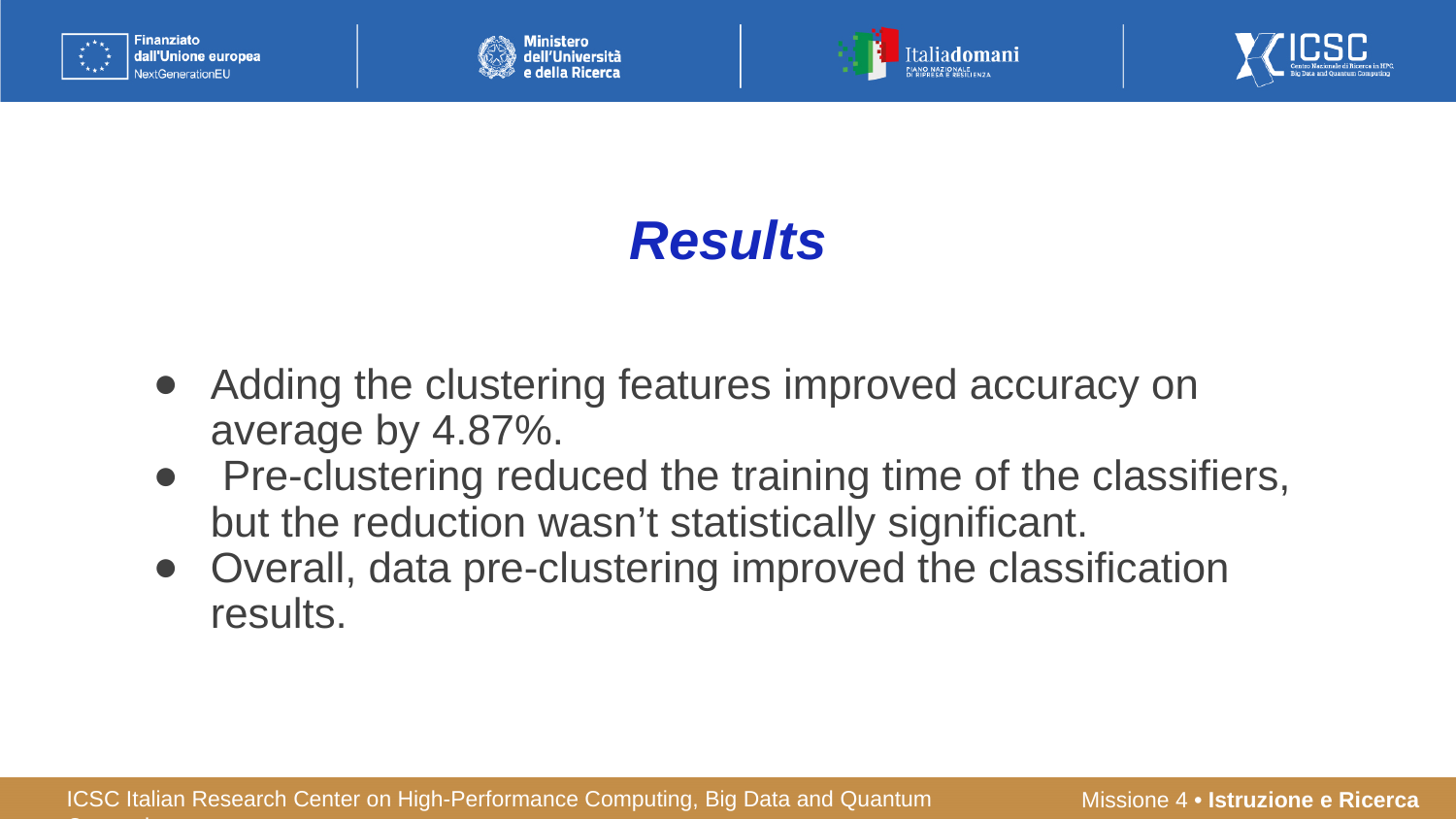

# Results
Adding the clustering features improved accuracy on average by 4.87%.
 Pre-clustering reduced the training time of the classifiers, but the reduction wasn’t statistically significant.
Overall, data pre-clustering improved the classification results.